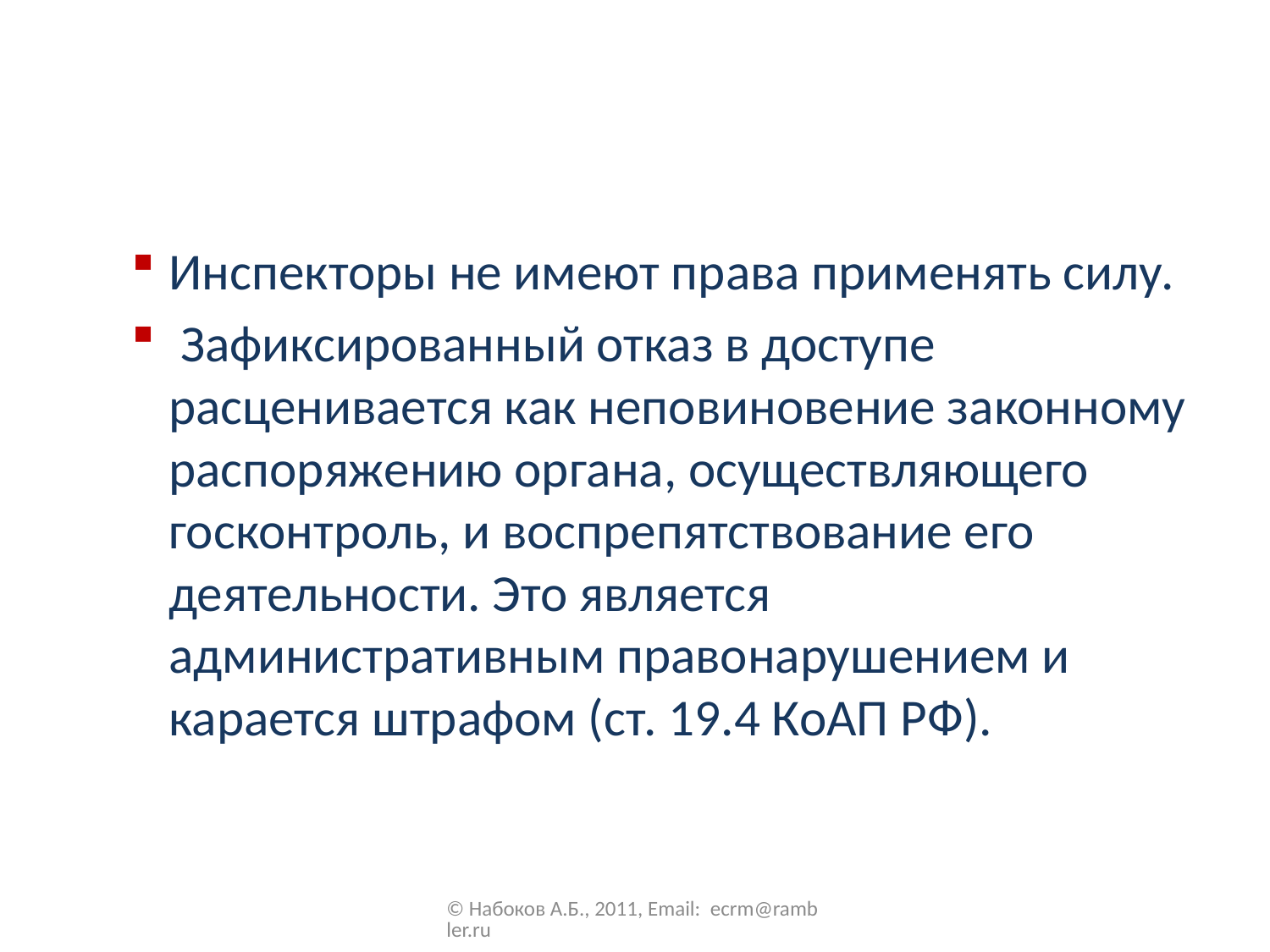

#

Инспекторы не имеют права применять силу.
 Зафиксированный отказ в доступе расценивается как неповиновение законному распоряжению органа, осуществляющего госконтроль, и воспрепятствование его деятельности. Это является административным правонарушением и карается штрафом (ст. 19.4 КоАП РФ).

© Набоков А.Б., 2011, Email:  ecrm@rambler.ru